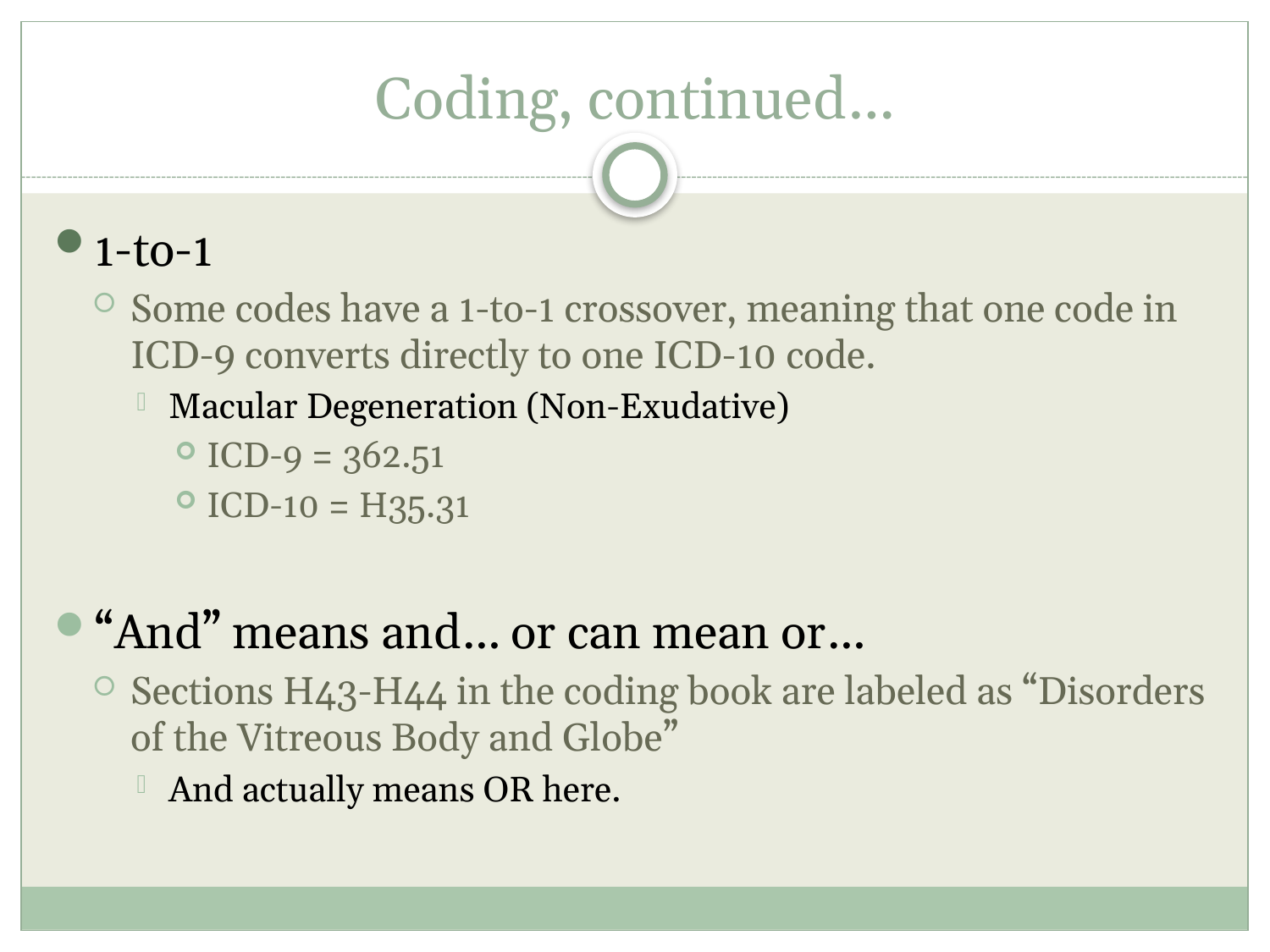

# Coding, continued…
1-to-1
Some codes have a 1-to-1 crossover, meaning that one code in ICD-9 converts directly to one ICD-10 code.
Macular Degeneration (Non-Exudative)
ICD-9 = 362.51
ICD-10 = H35.31

“And” means and… or can mean or…
Sections H43-H44 in the coding book are labeled as “Disorders of the Vitreous Body and Globe”
And actually means OR here.